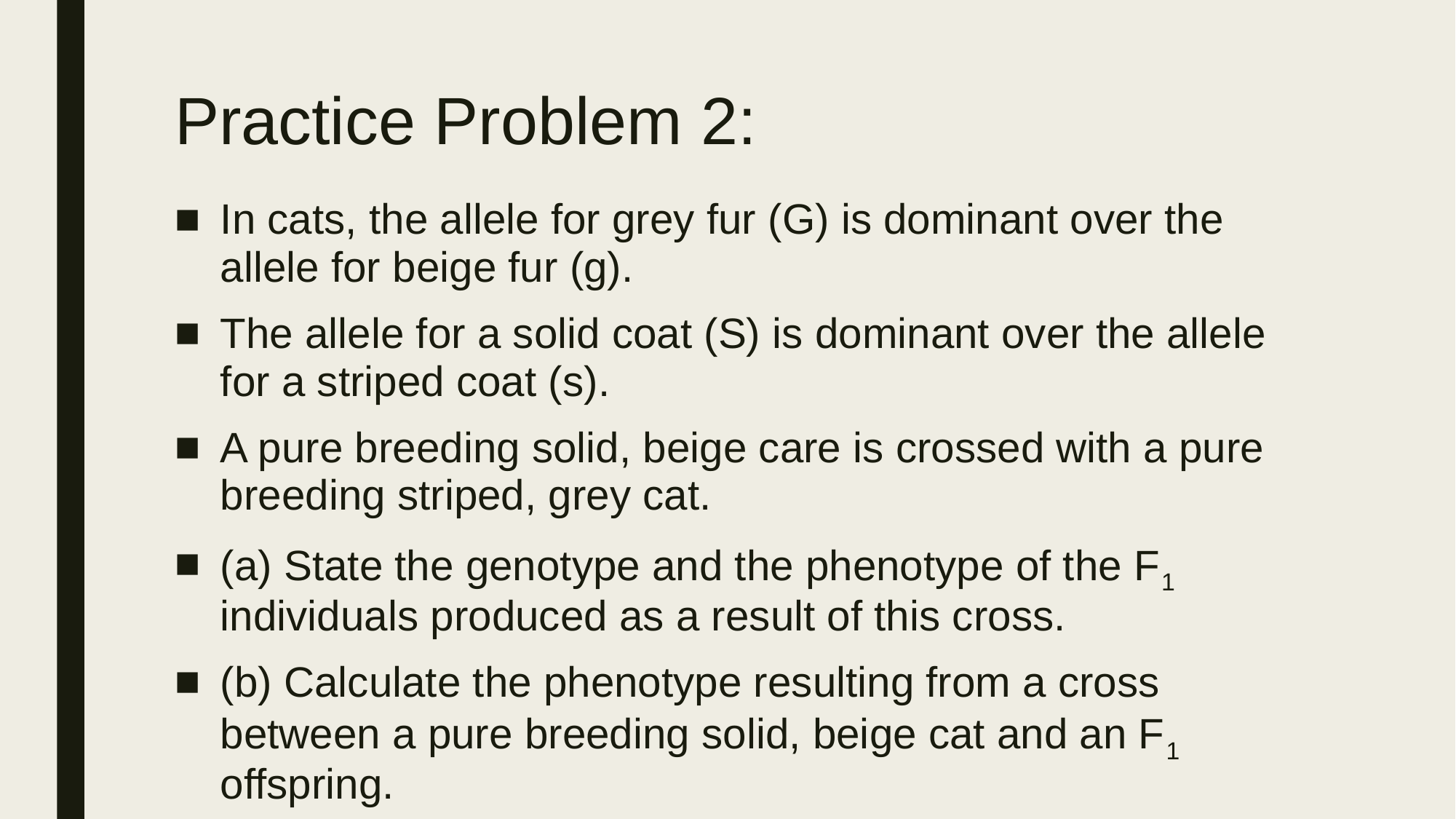

# Practice Problem 2:
In cats, the allele for grey fur (G) is dominant over the allele for beige fur (g).
The allele for a solid coat (S) is dominant over the allele for a striped coat (s).
A pure breeding solid, beige care is crossed with a pure breeding striped, grey cat.
(a) State the genotype and the phenotype of the F1 individuals produced as a result of this cross.
(b) Calculate the phenotype resulting from a cross between a pure breeding solid, beige cat and an F1 offspring.